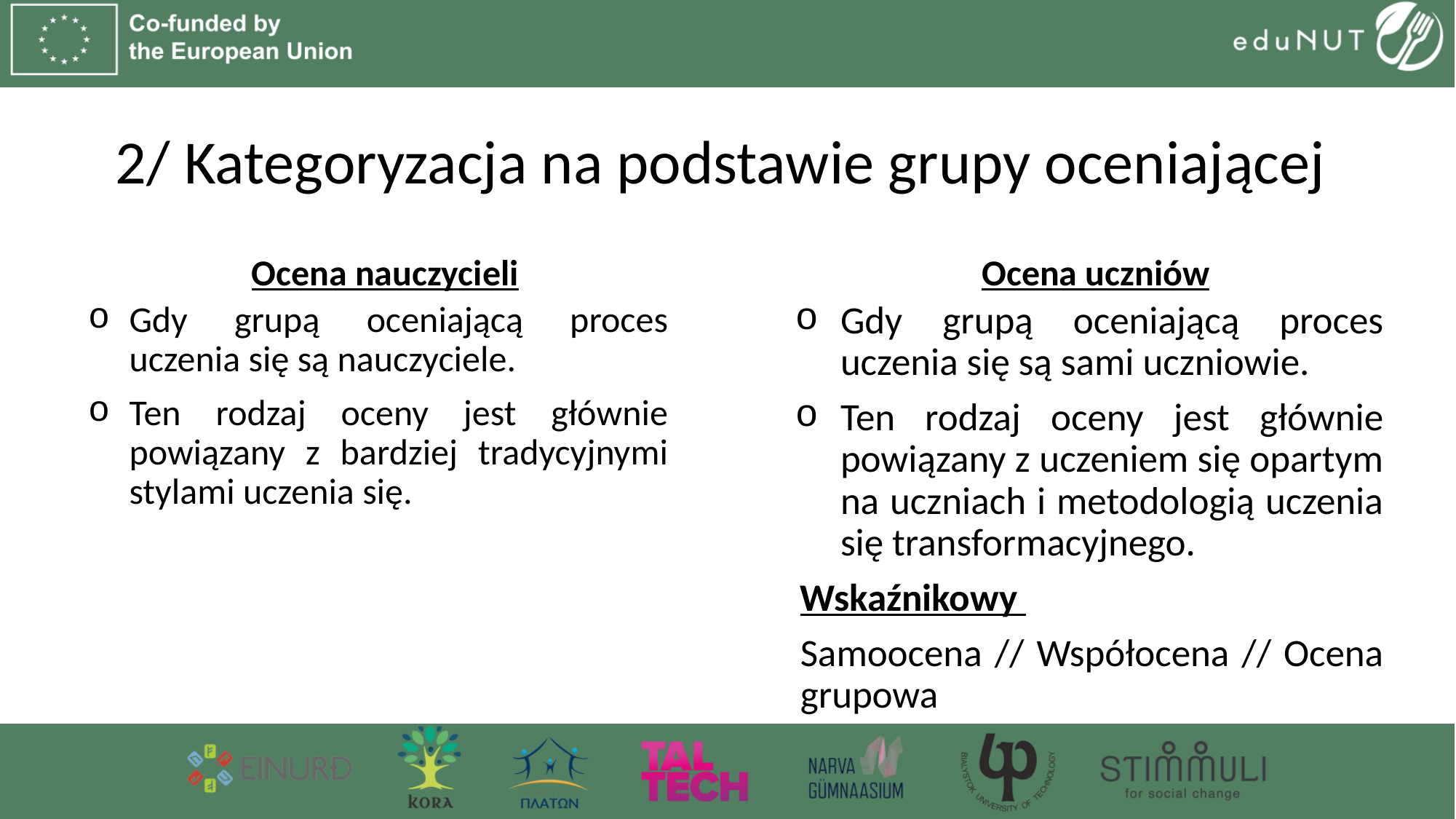

# 2/ Kategoryzacja na podstawie grupy oceniającej
Ocena nauczycieli
Ocena uczniów
Gdy grupą oceniającą proces uczenia się są nauczyciele.
Ten rodzaj oceny jest głównie powiązany z bardziej tradycyjnymi stylami uczenia się.
Gdy grupą oceniającą proces uczenia się są sami uczniowie.
Ten rodzaj oceny jest głównie powiązany z uczeniem się opartym na uczniach i metodologią uczenia się transformacyjnego.
Wskaźnikowy
Samoocena // Współocena // Ocena grupowa